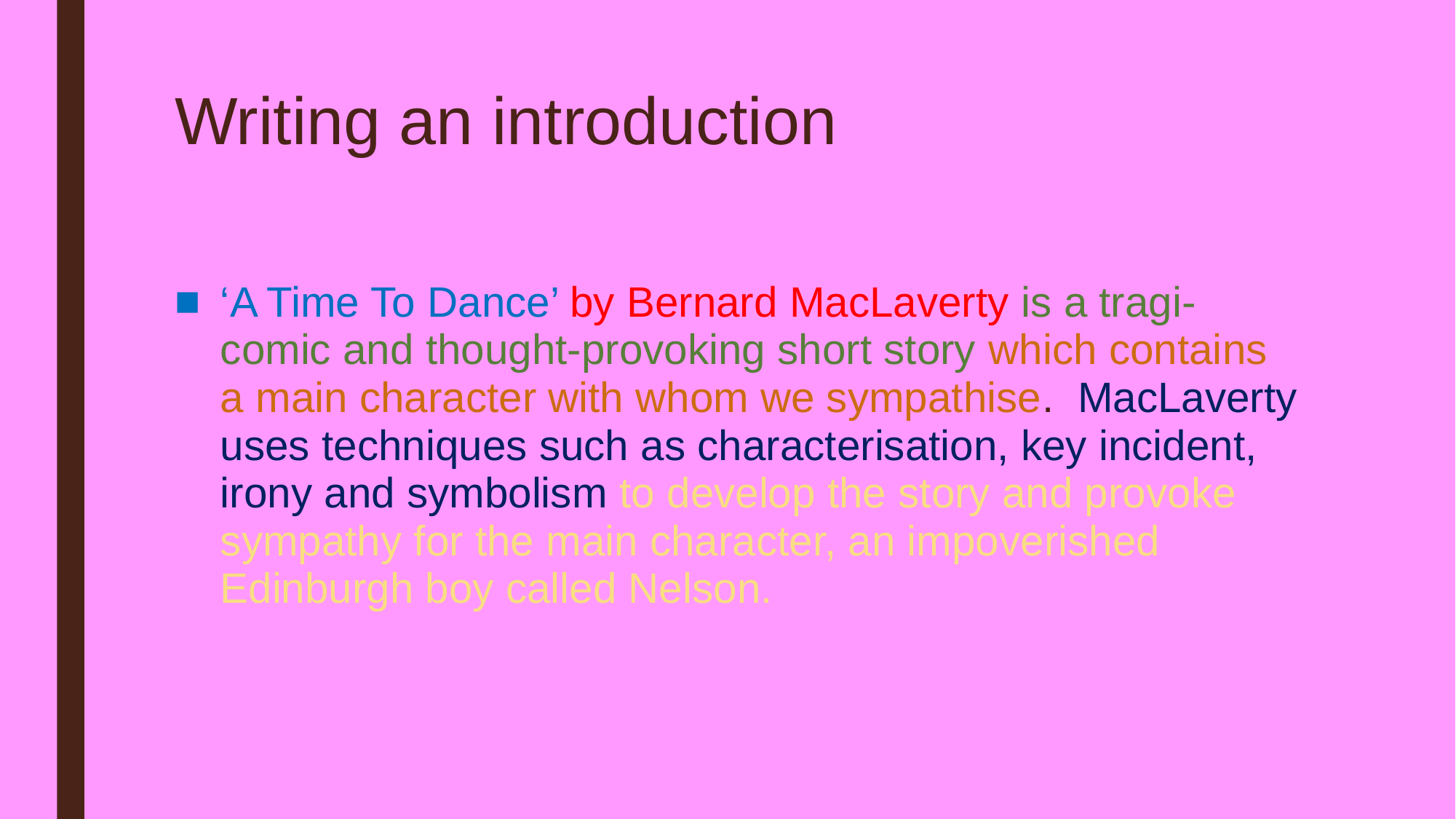

# Writing an introduction
‘A Time To Dance’ by Bernard MacLaverty is a tragi-comic and thought-provoking short story which contains a main character with whom we sympathise.  MacLaverty uses techniques such as characterisation, key incident, irony and symbolism to develop the story and provoke sympathy for the main character, an impoverished Edinburgh boy called Nelson.